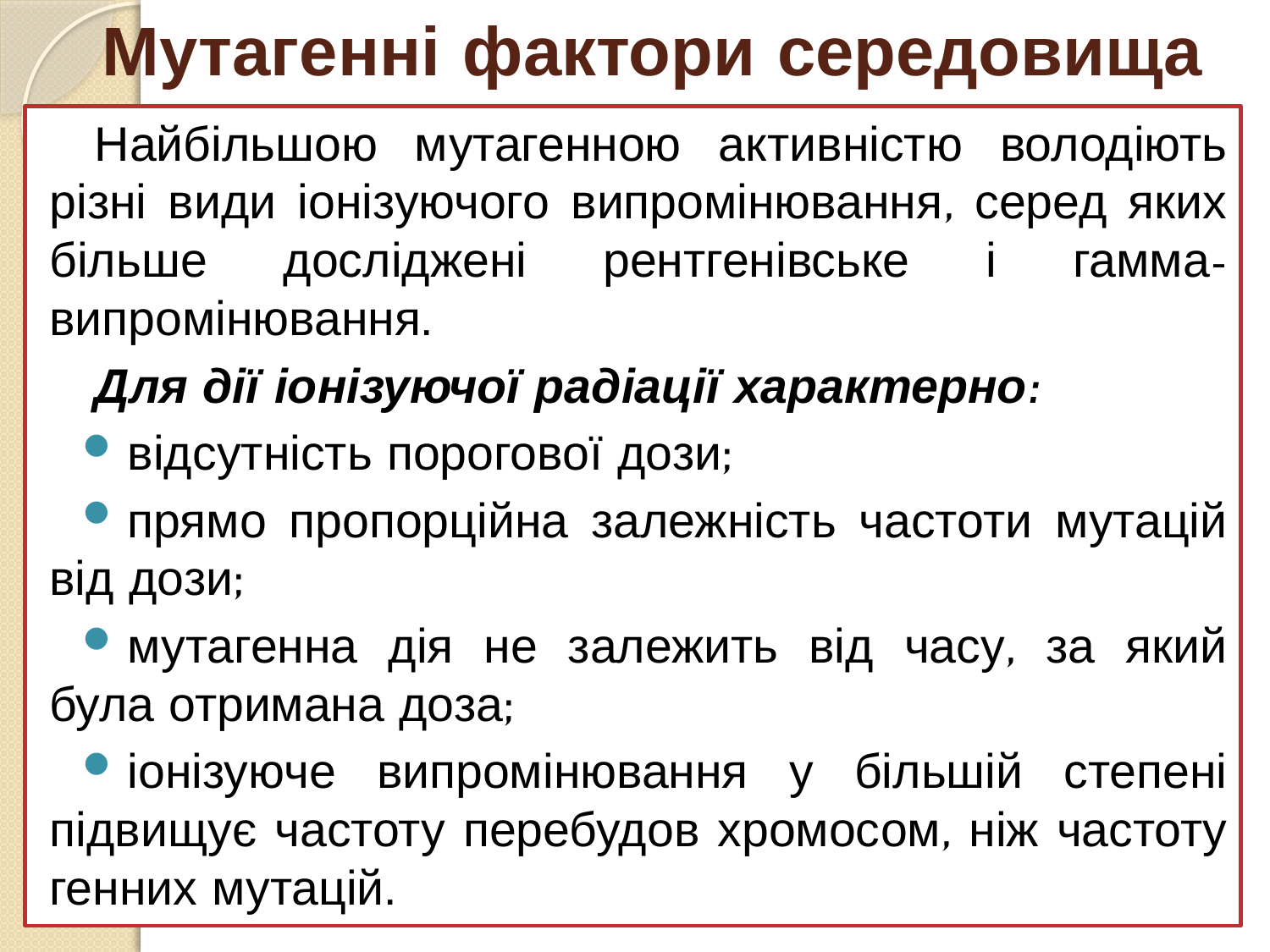

# Мутагенні фактори середовища
Найбільшою мутагенною активністю володіють різні види іонізуючого випромінювання, серед яких більше досліджені рентгенівське і гамма-випромінювання.
Для дії іонізуючої радіації характерно:
відсутність порогової дози;
прямо пропорційна залежність частоти мутацій від дози;
мутагенна дія не залежить від часу, за який була отримана доза;
іонізуюче випромінювання у більшій степені підвищує частоту перебудов хромосом, ніж частоту генних мутацій.